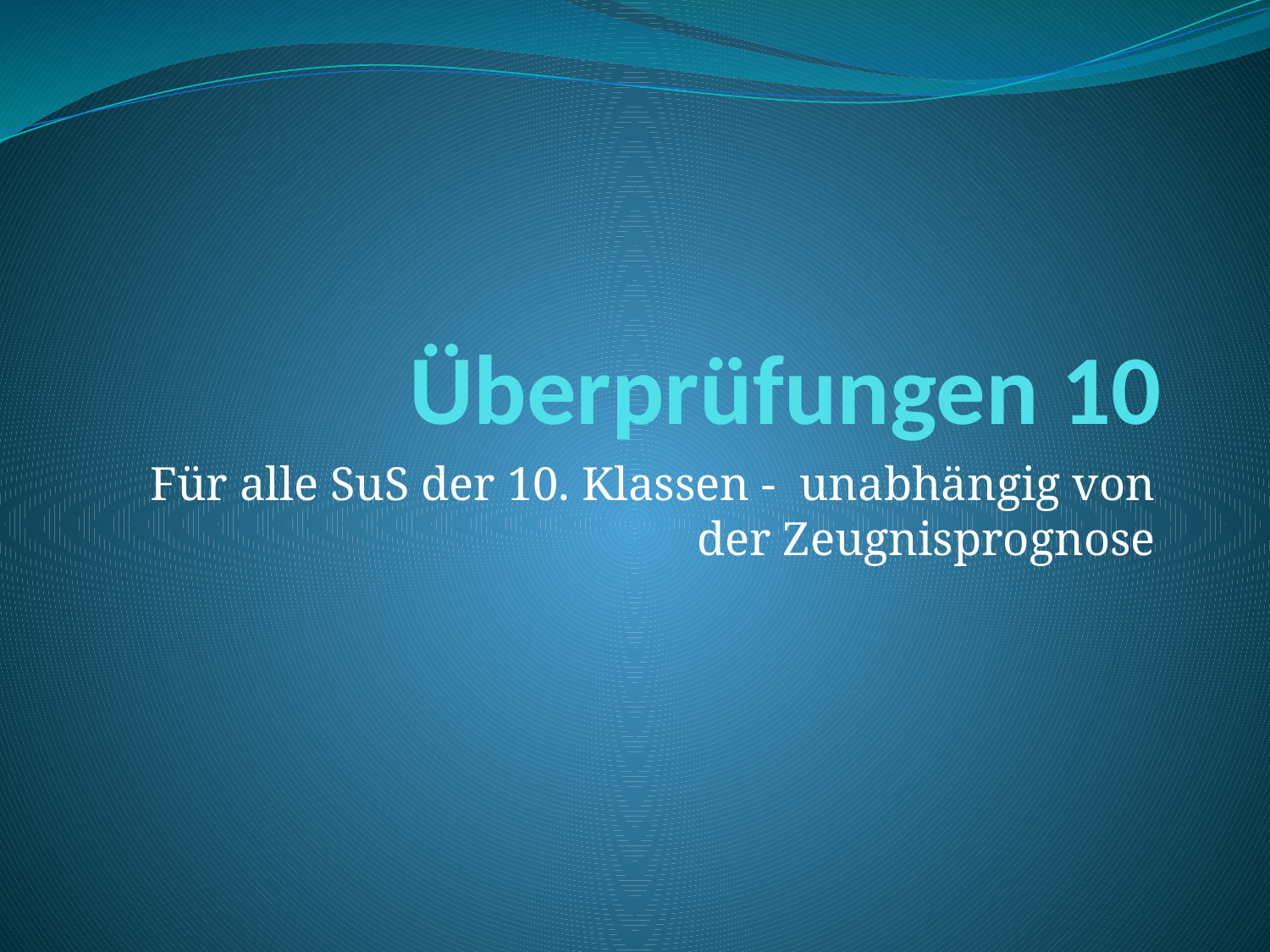

# Überprüfungen 10
Für alle SuS der 10. Klassen -  unabhängig von der Zeugnisprognose